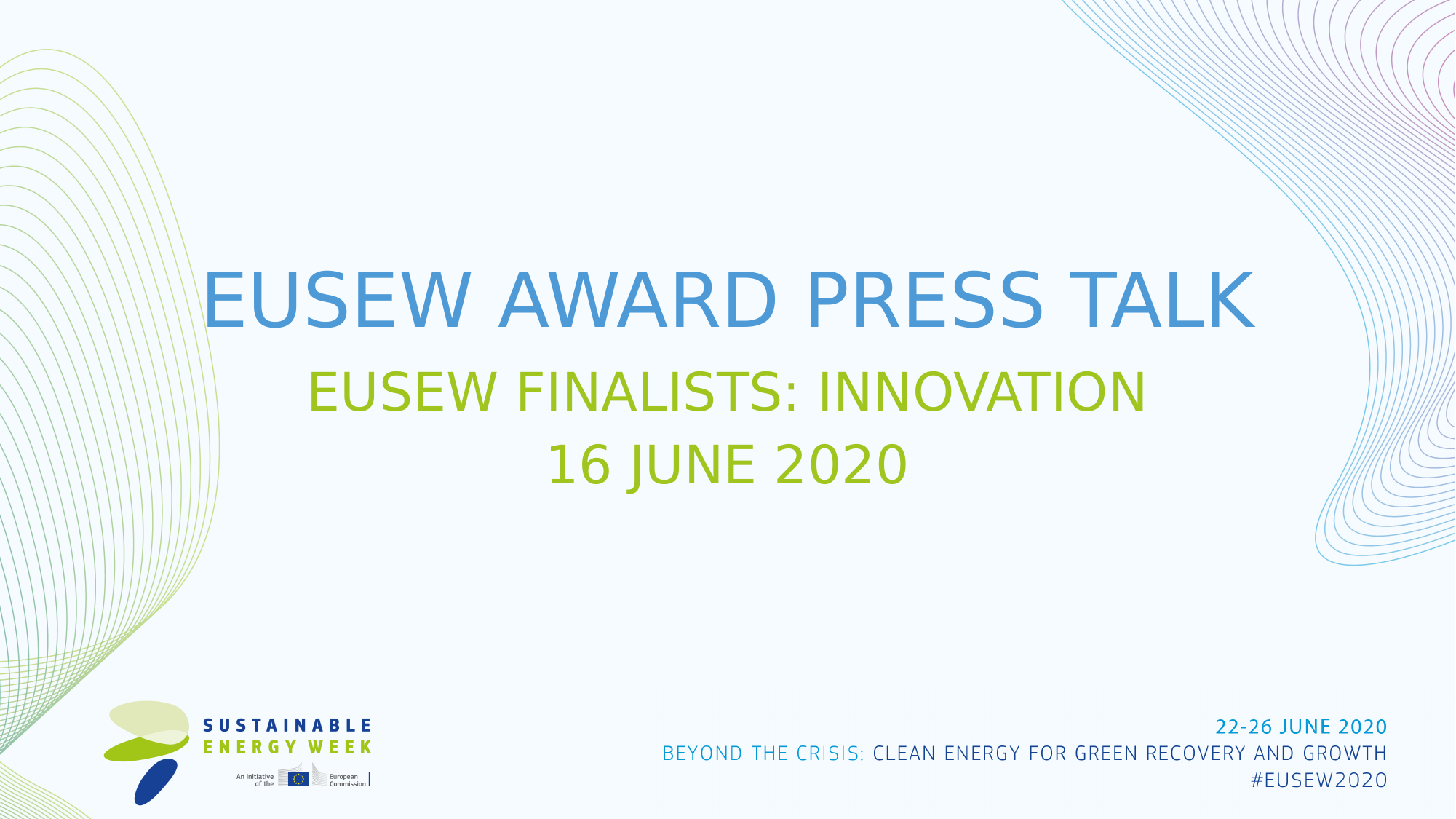

EUSEW Award press talk
EUSEW finalists: INNOVATION
16 June 2020